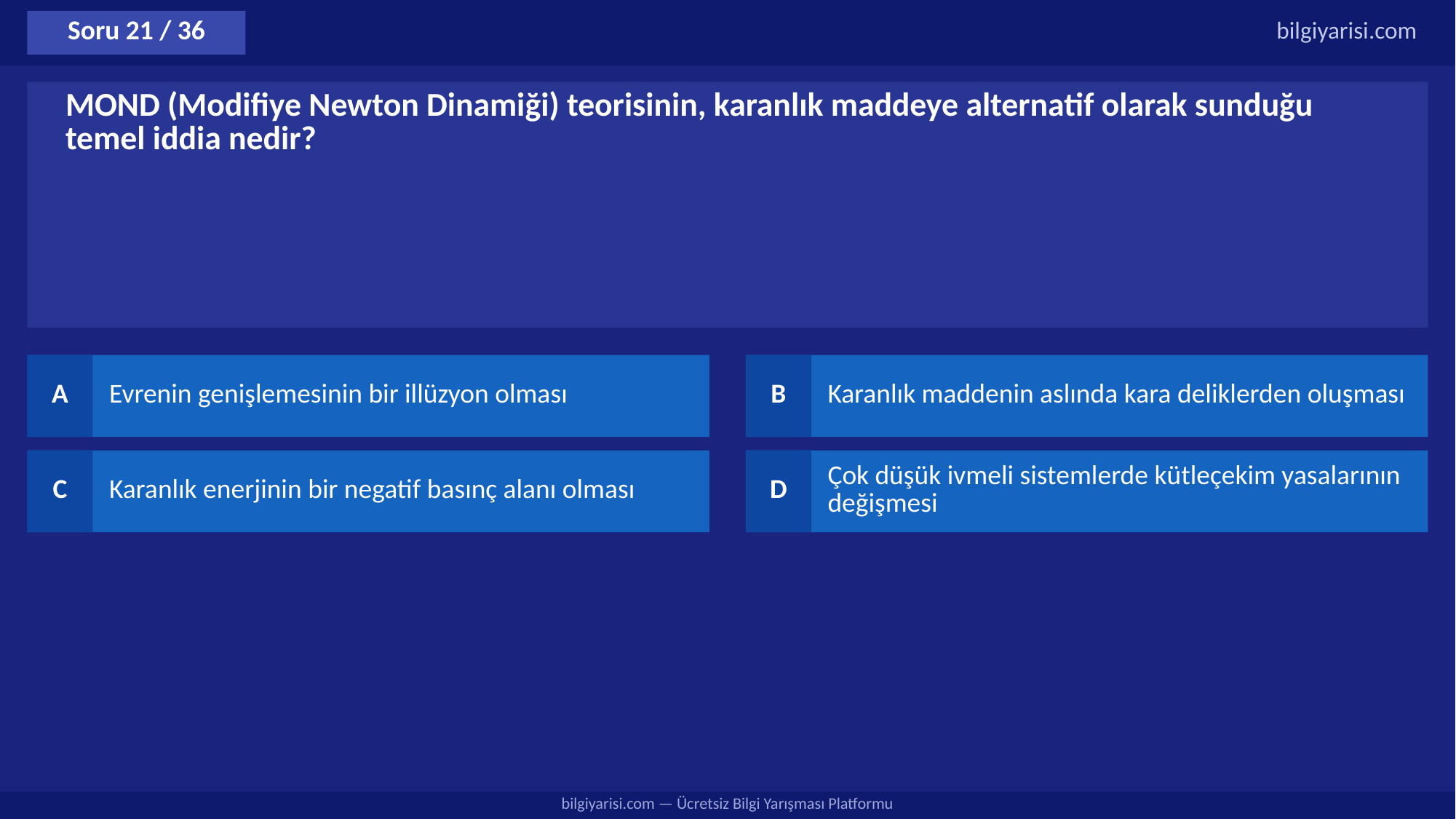

Soru 21 / 36
bilgiyarisi.com

MOND (Modifiye Newton Dinamiği) teorisinin, karanlık maddeye alternatif olarak sunduğu temel iddia nedir?

A
Evrenin genişlemesinin bir illüzyon olması

B
Karanlık maddenin aslında kara deliklerden oluşması

C
Karanlık enerjinin bir negatif basınç alanı olması

D
Çok düşük ivmeli sistemlerde kütleçekim yasalarının değişmesi
bilgiyarisi.com — Ücretsiz Bilgi Yarışması Platformu